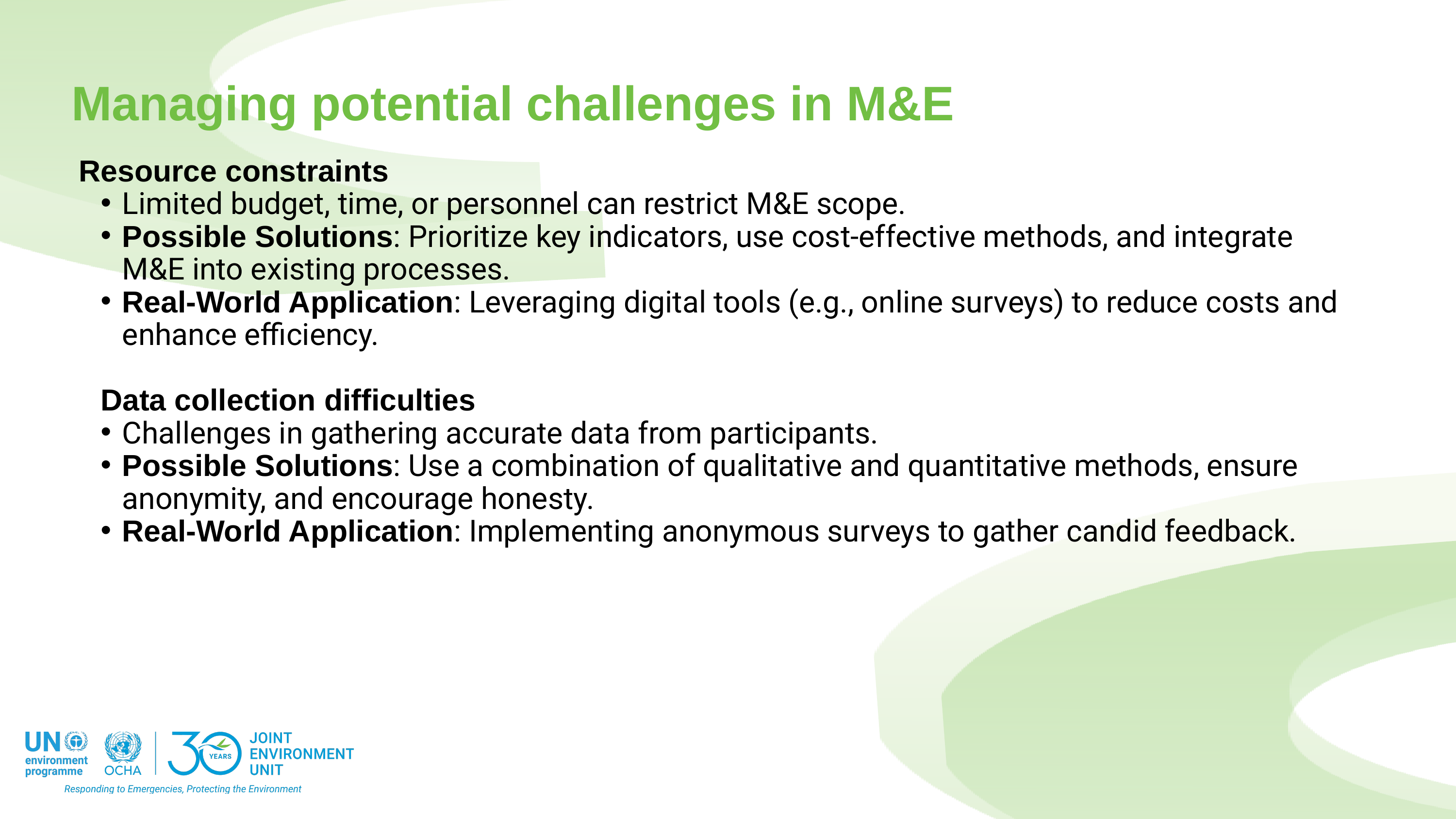

Managing potential challenges in M&E
Resource constraints
Limited budget, time, or personnel can restrict M&E scope.
Possible Solutions: Prioritize key indicators, use cost-effective methods, and integrate M&E into existing processes.
Real-World Application: Leveraging digital tools (e.g., online surveys) to reduce costs and enhance efficiency.

Data collection difficulties
Challenges in gathering accurate data from participants.
Possible Solutions: Use a combination of qualitative and quantitative methods, ensure anonymity, and encourage honesty.
Real-World Application: Implementing anonymous surveys to gather candid feedback.